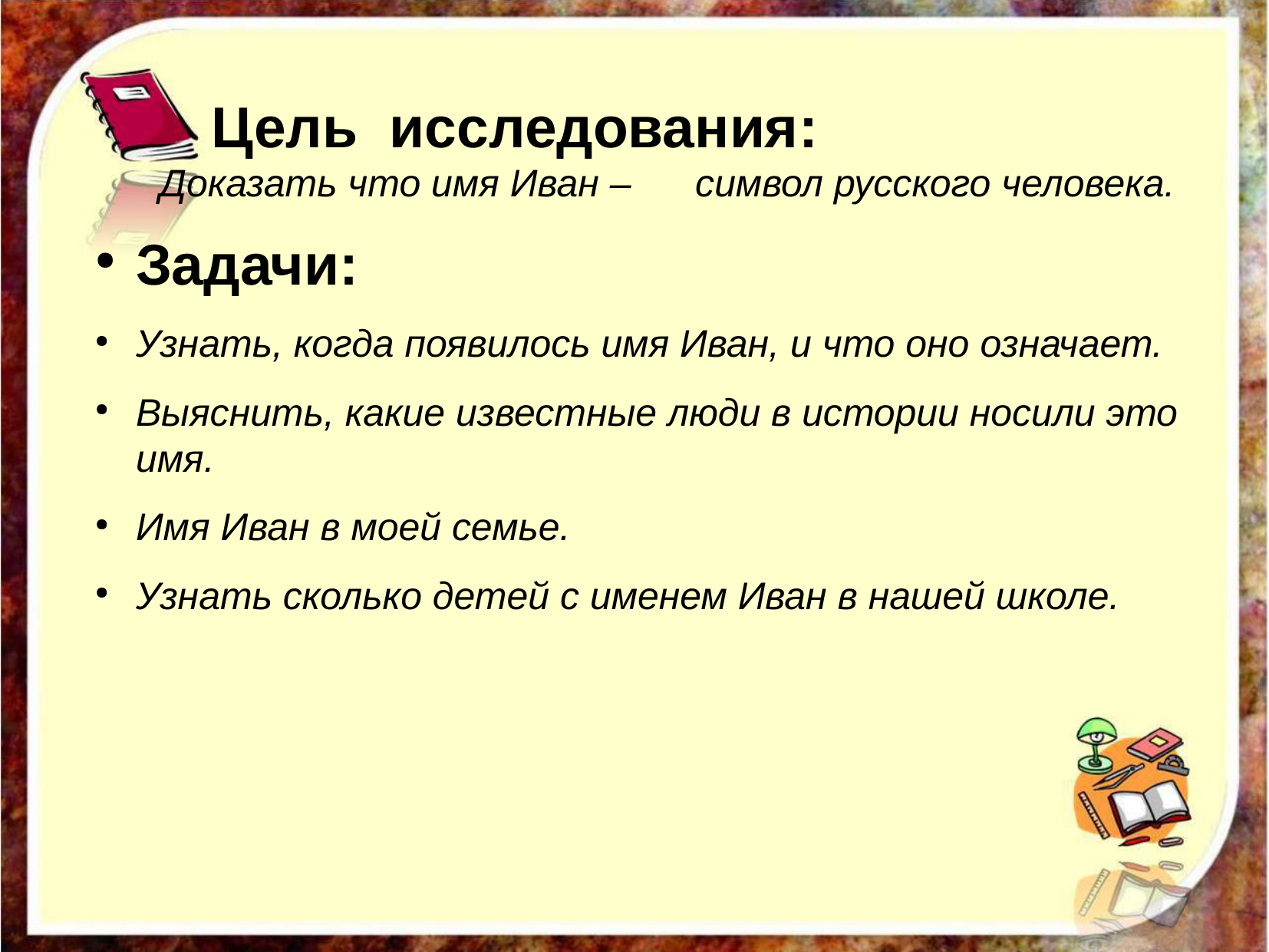

Цель  исследования:
      Доказать что имя Иван –      символ русского человека.
Задачи:
Узнать, когда появилось имя Иван, и что оно означает.
Выяснить, какие известные люди в истории носили это имя.
Имя Иван в моей семье.
Узнать сколько детей с именем Иван в нашей школе.